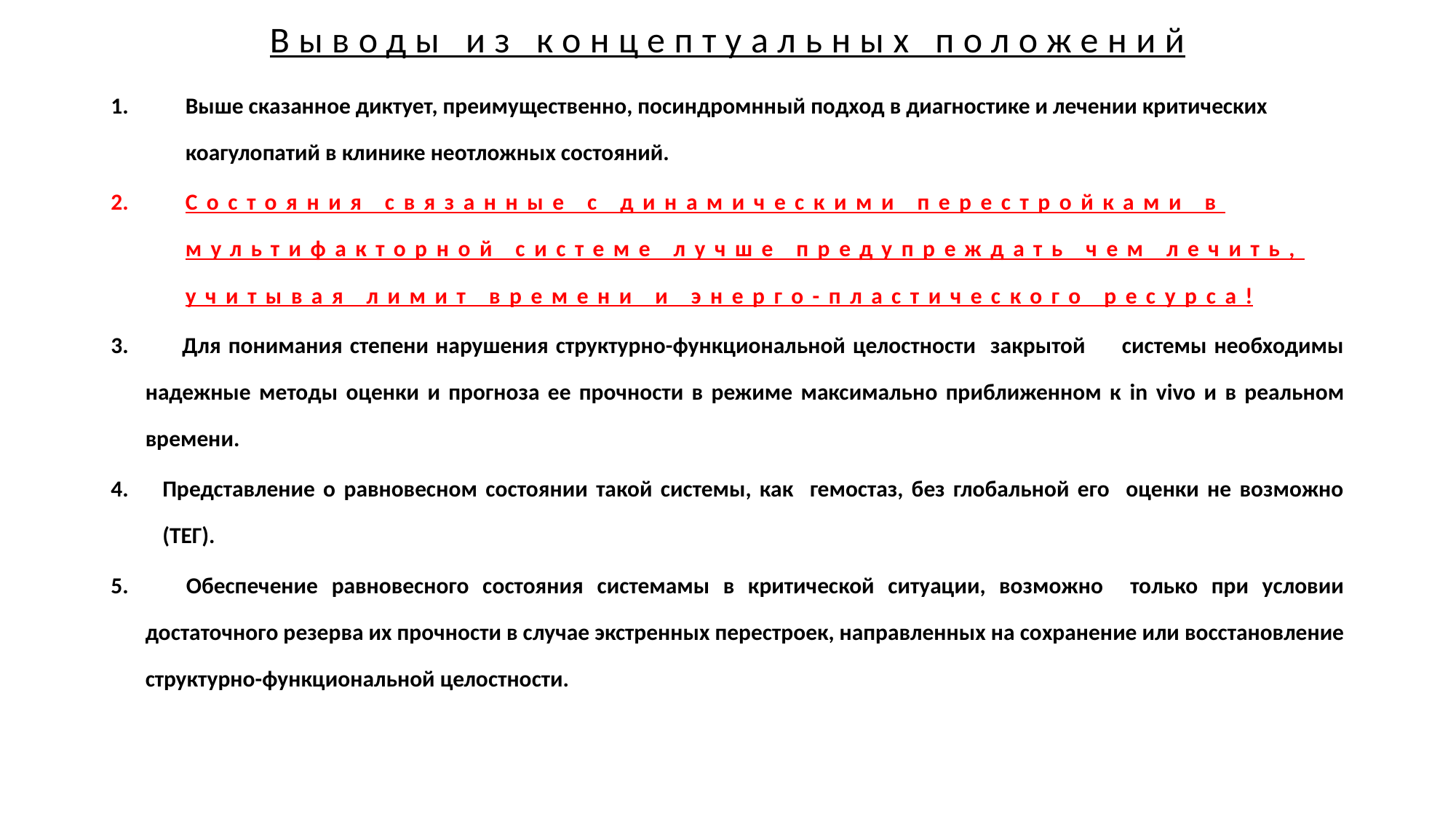

# Выводы из концептуальных положений
Выше сказанное диктует, преимущественно, посиндромнный подход в диагностике и лечении критических коагулопатий в клинике неотложных состояний.
Состояния связанные с динамическими перестройками в мультифакторной системе лучше предупреждать чем лечить, учитывая лимит времени и энерго-пластического ресурса!
     Для понимания степени нарушения структурно-функциональной целостности  закрытой     системы необходимы надежные методы оценки и прогноза ее прочности в режиме максимально приближенном к in vivo и в реальном времени.
Представление о равновесном состоянии такой системы, как  гемостаз, без глобальной его  оценки не возможно (ТЕГ).
   Обеспечение равновесного состояния системамы в критической ситуации, возможно  только при условии достаточного резерва их прочности в случае экстренных перестроек, направленных на сохранение или восстановление структурно-функциональной целостности.